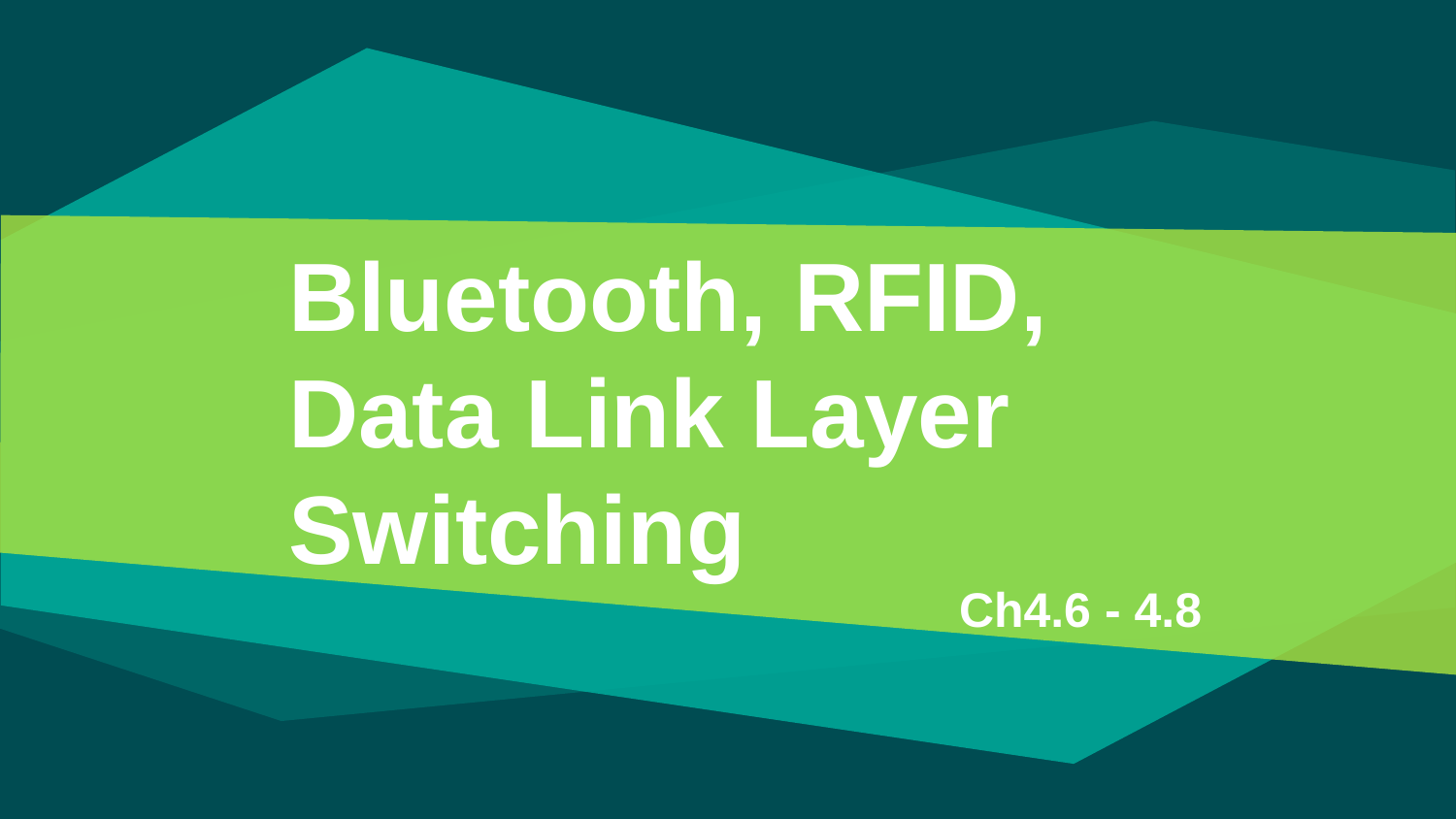

# Bluetooth, RFID, Data Link Layer Switching
Ch4.6 - 4.8